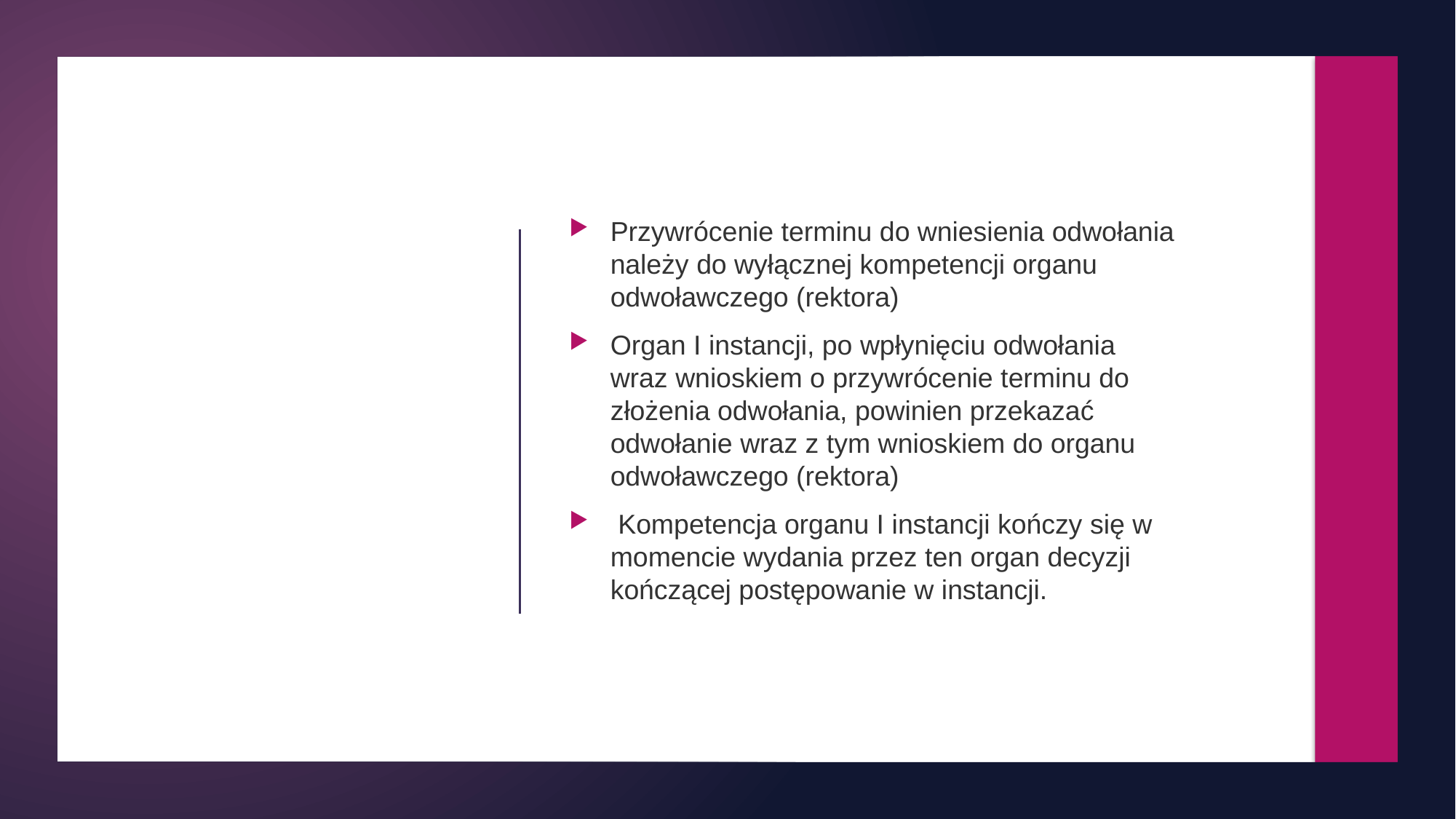

Przywrócenie terminu do wniesienia odwołania należy do wyłącznej kompetencji organu odwoławczego (rektora)
Organ I instancji, po wpłynięciu odwołania wraz wnioskiem o przywrócenie terminu do złożenia odwołania, powinien przekazać odwołanie wraz z tym wnioskiem do organu odwoławczego (rektora)
 Kompetencja organu I instancji kończy się w momencie wydania przez ten organ decyzji kończącej postępowanie w instancji.
#